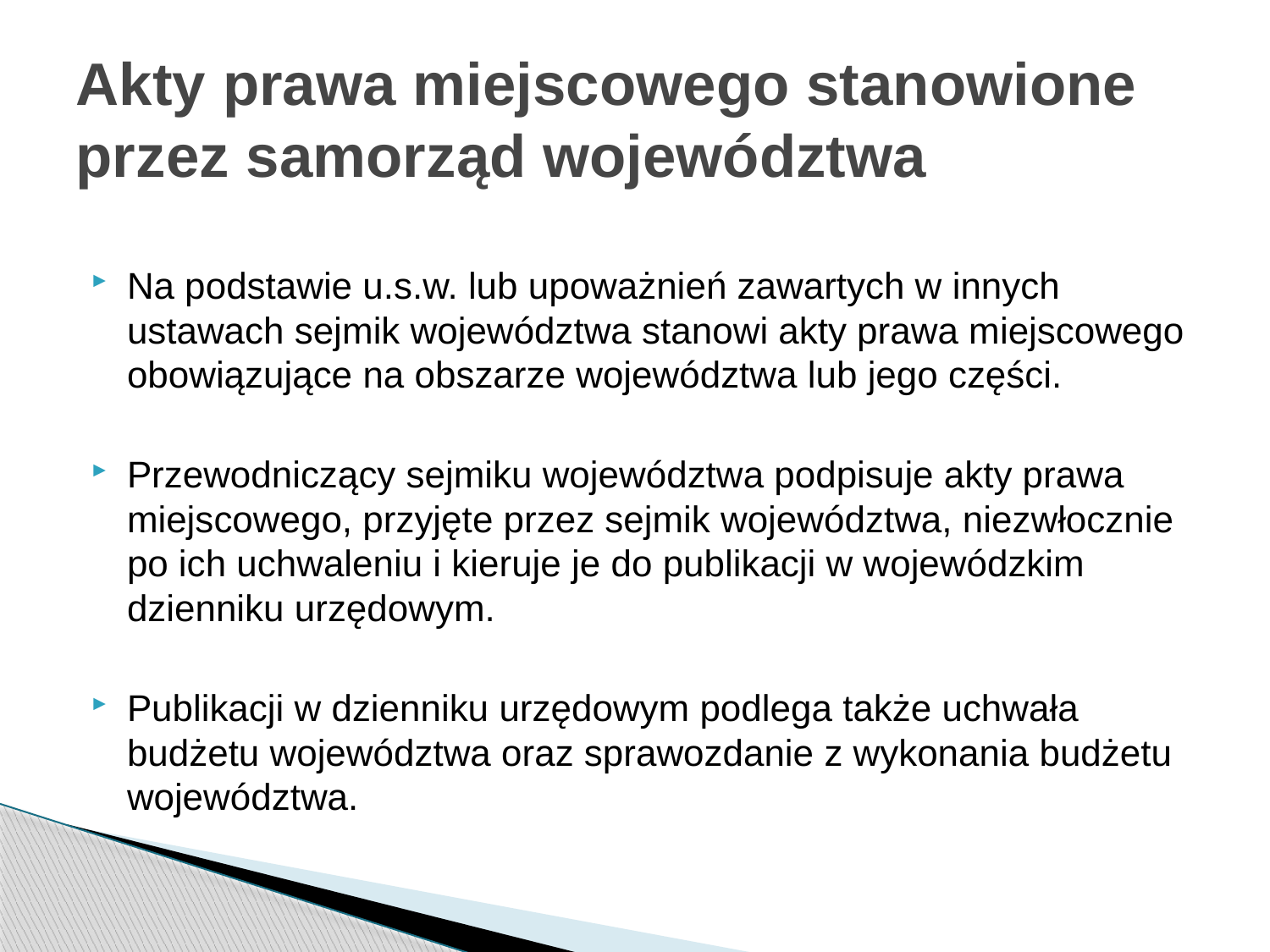

# Akty prawa miejscowego stanowione przez samorząd województwa

Na podstawie u.s.w. lub upoważnień zawartych w innych ustawach sejmik województwa stanowi akty prawa miejscowego obowiązujące na obszarze województwa lub jego części.

Przewodniczący sejmiku województwa podpisuje akty prawa miejscowego, przyjęte przez sejmik województwa, niezwłocznie po ich uchwaleniu i kieruje je do publikacji w wojewódzkim dzienniku urzędowym.

Publikacji w dzienniku urzędowym podlega także uchwała budżetu województwa oraz sprawozdanie z wykonania budżetu województwa.